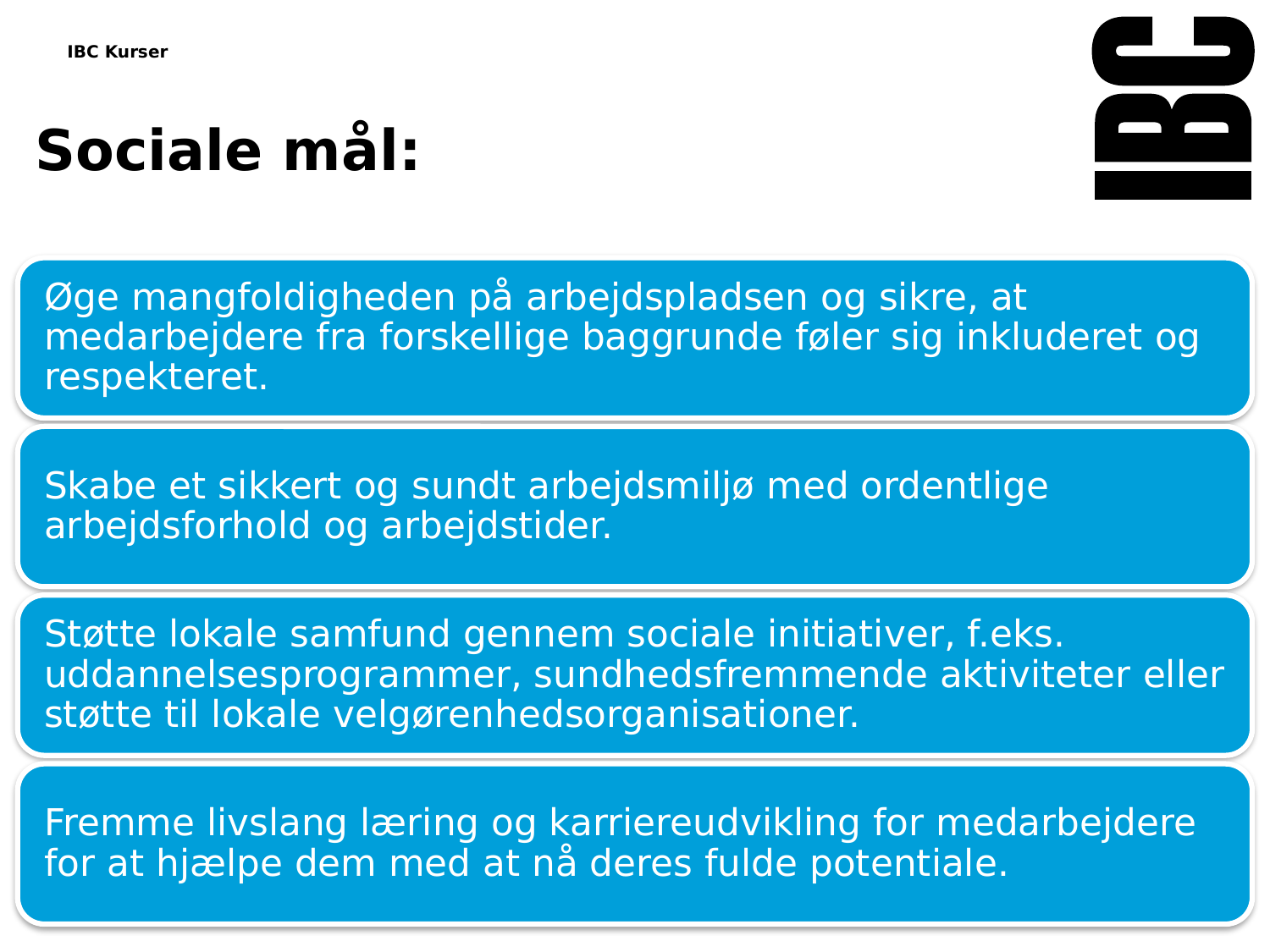

IBC Kurser
Sociale mål:
Øge mangfoldigheden på arbejdspladsen og sikre, at medarbejdere fra forskellige baggrunde føler sig inkluderet og respekteret.
Skabe et sikkert og sundt arbejdsmiljø med ordentlige arbejdsforhold og arbejdstider.
Støtte lokale samfund gennem sociale initiativer, f.eks. uddannelsesprogrammer, sundhedsfremmende aktiviteter eller støtte til lokale velgørenhedsorganisationer.
Fremme livslang læring og karriereudvikling for medarbejdere for at hjælpe dem med at nå deres fulde potentiale.
www.ibc.dk